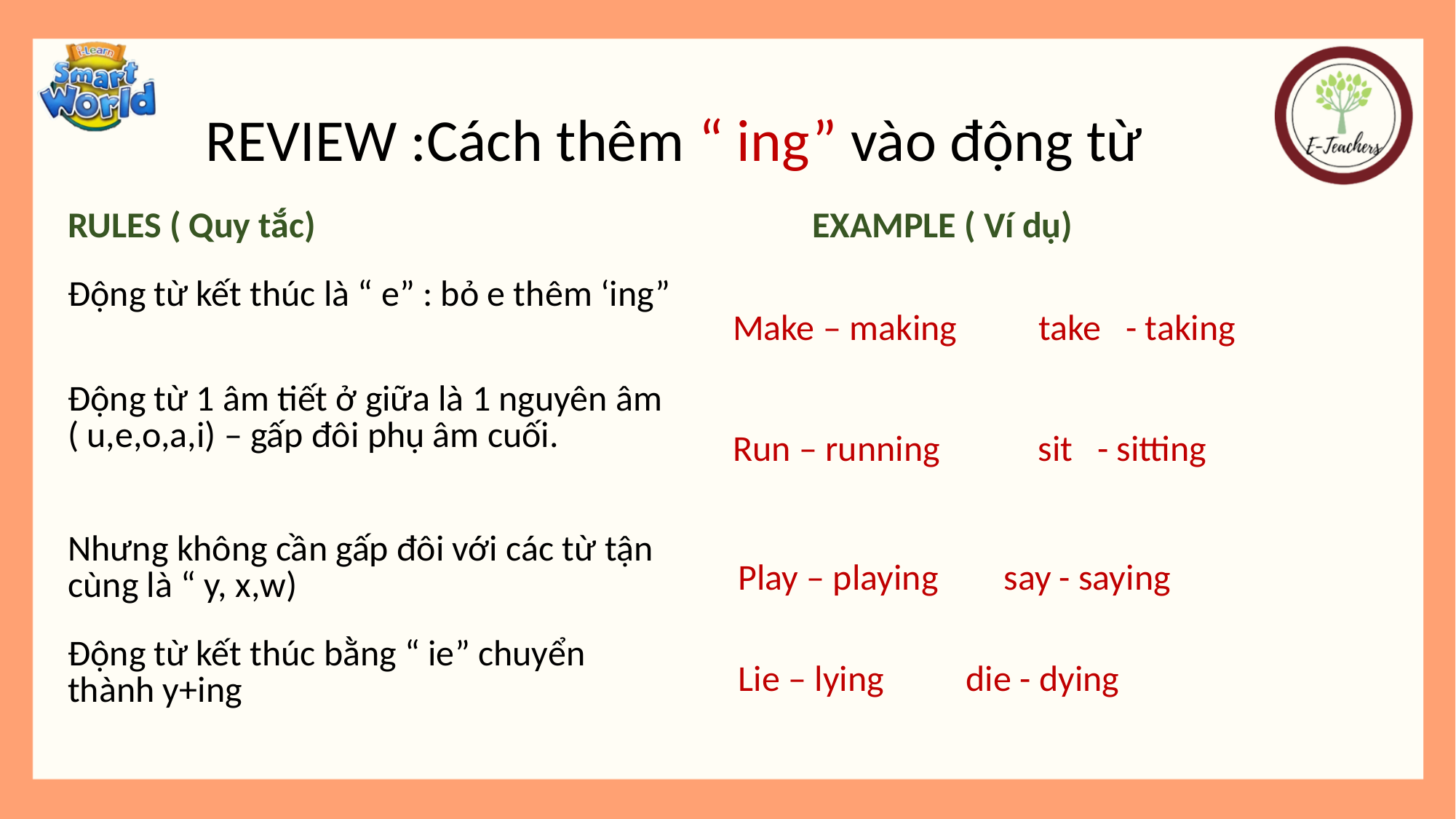

# REVIEW :Cách thêm “ ing” vào động từ
| RULES ( Quy tắc) | EXAMPLE ( Ví dụ) |
| --- | --- |
| Động từ kết thúc là “ e” : bỏ e thêm ‘ing” |  |
| Động từ 1 âm tiết ở giữa là 1 nguyên âm ( u,e,o,a,i) – gấp đôi phụ âm cuối. |  |
| Nhưng không cần gấp đôi với các từ tận cùng là “ y, x,w) |  |
| Động từ kết thúc bằng “ ie” chuyển thành y+ing |  |
Make – making          take   - taking
Run – running            sit   - sitting
Play – playing        say - saying
Lie – lying          die - dying